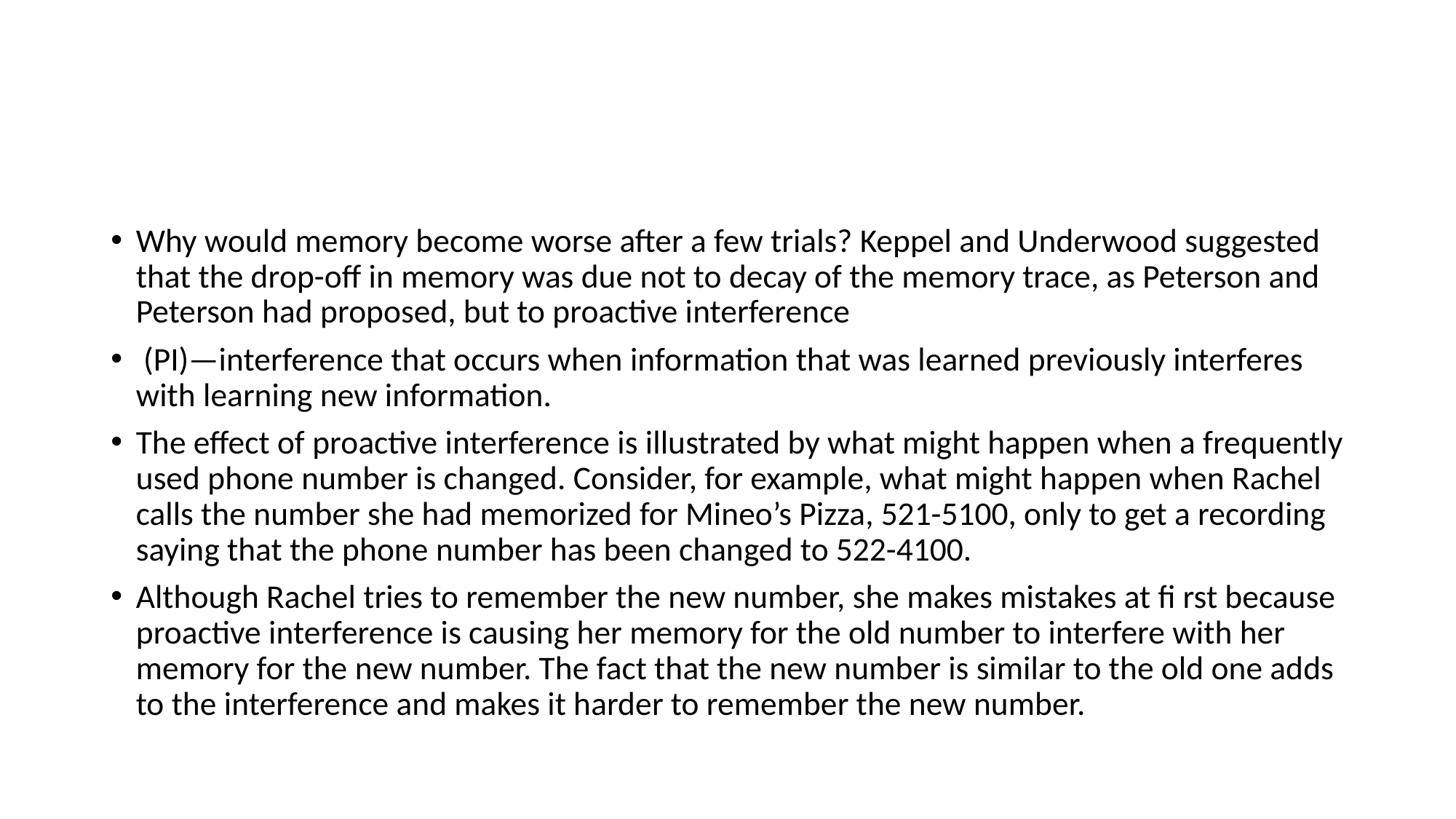

#
Why would memory become worse after a few trials? Keppel and Underwood suggested that the drop-off in memory was due not to decay of the memory trace, as Peterson and Peterson had proposed, but to proactive interference
 (PI)—interference that occurs when information that was learned previously interferes with learning new information.
The effect of proactive interference is illustrated by what might happen when a frequently used phone number is changed. Consider, for example, what might happen when Rachel calls the number she had memorized for Mineo’s Pizza, 521-5100, only to get a recording saying that the phone number has been changed to 522-4100.
Although Rachel tries to remember the new number, she makes mistakes at fi rst because proactive interference is causing her memory for the old number to interfere with her memory for the new number. The fact that the new number is similar to the old one adds to the interference and makes it harder to remember the new number.